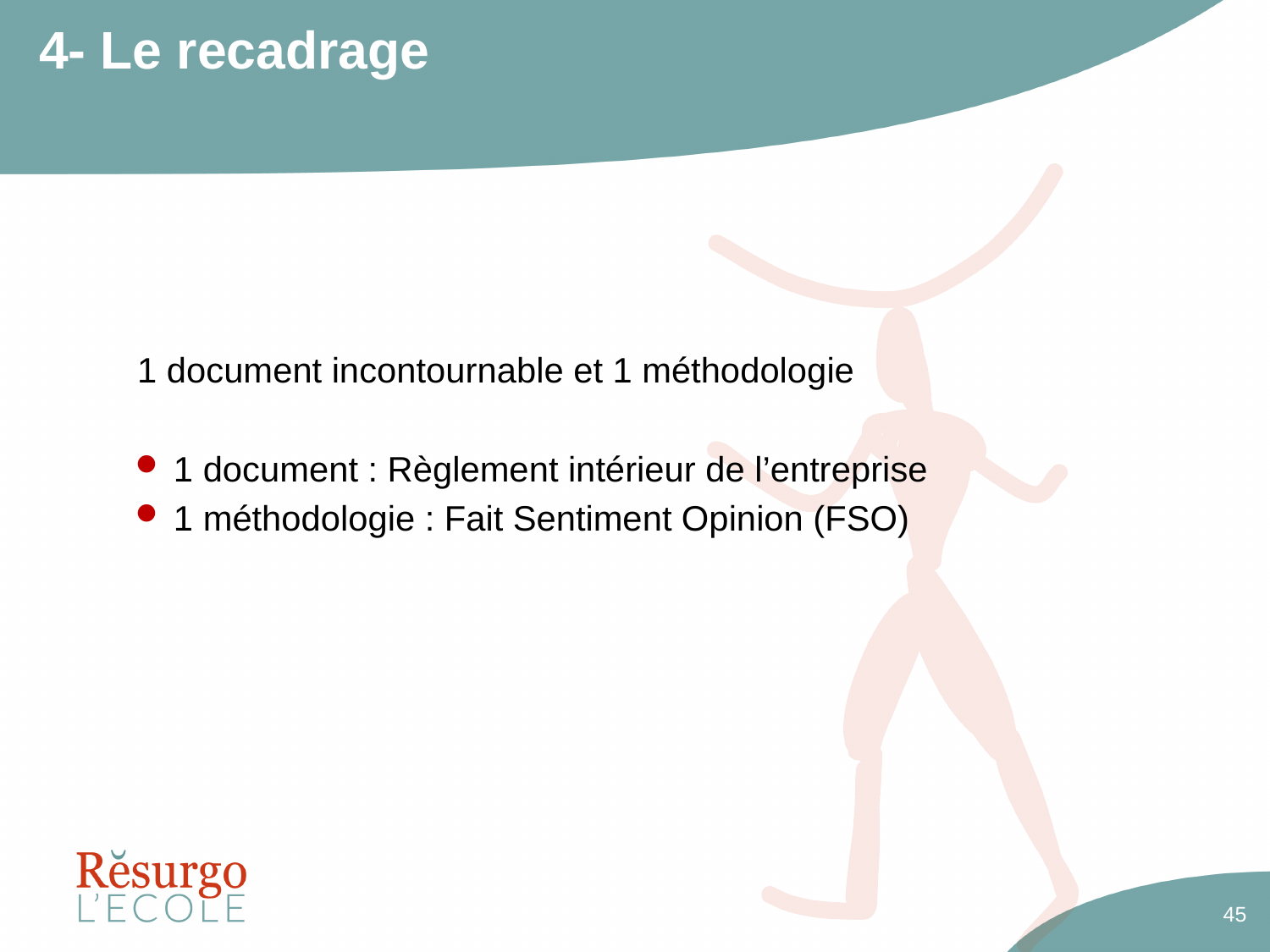

# 4- Le recadrage

1 document incontournable et 1 méthodologie

1 document : Règlement intérieur de l’entreprise
1 méthodologie : Fait Sentiment Opinion (FSO)
45